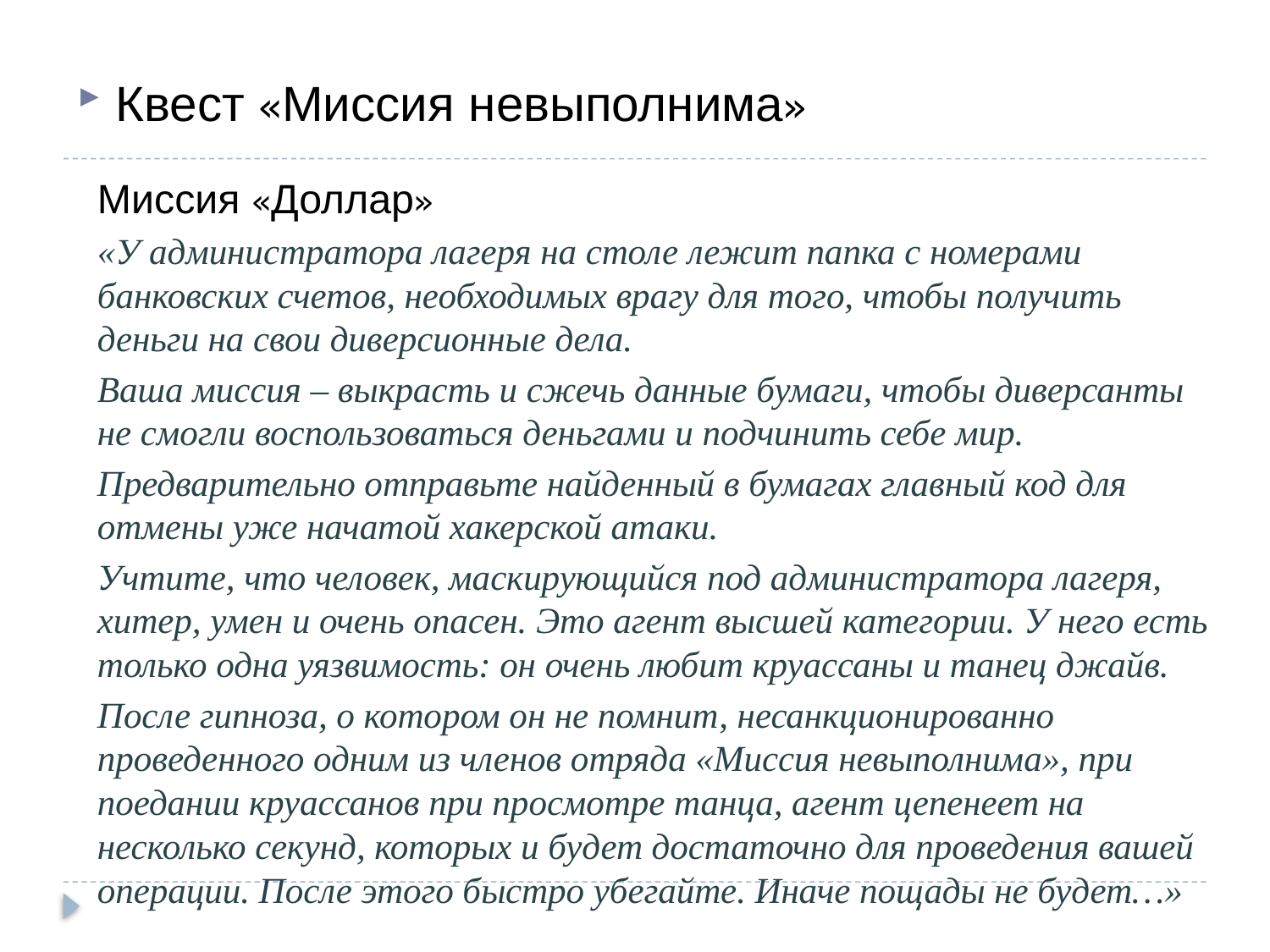

Квест «Миссия невыполнима»
Миссия «Доллар»
«У администратора лагеря на столе лежит папка с номерами банковских счетов, необходимых врагу для того, чтобы получить деньги на свои диверсионные дела.
Ваша миссия – выкрасть и сжечь данные бумаги, чтобы диверсанты не смогли воспользоваться деньгами и подчинить себе мир.
Предварительно отправьте найденный в бумагах главный код для отмены уже начатой хакерской атаки.
Учтите, что человек, маскирующийся под администратора лагеря, хитер, умен и очень опасен. Это агент высшей категории. У него есть только одна уязвимость: он очень любит круассаны и танец джайв.
После гипноза, о котором он не помнит, несанкционированно проведенного одним из членов отряда «Миссия невыполнима», при поедании круассанов при просмотре танца, агент цепенеет на несколько секунд, которых и будет достаточно для проведения вашей операции. После этого быстро убегайте. Иначе пощады не будет…»